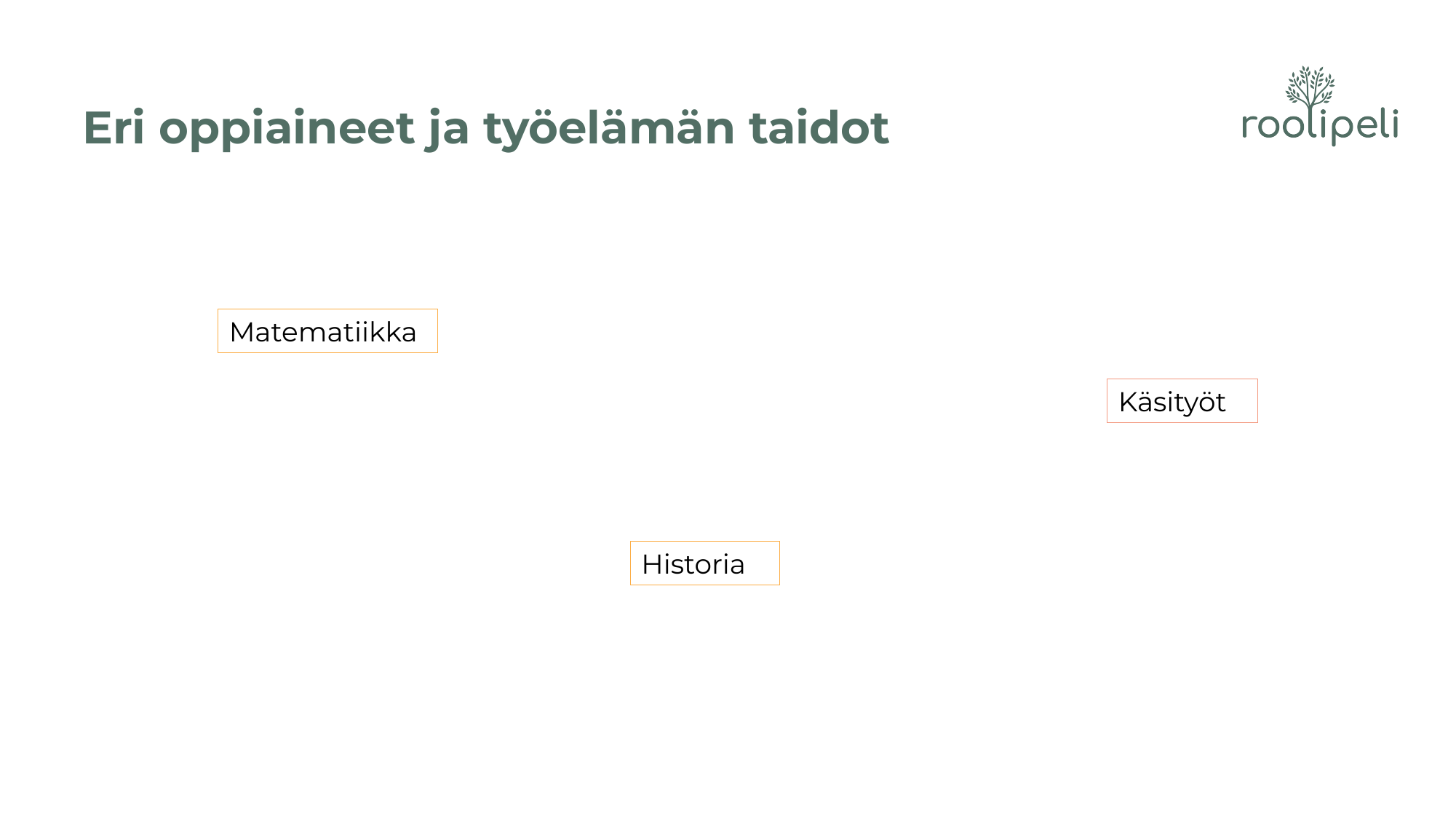

# Eri oppiaineet ja työelämän taidot
Matematiikka
Käsityöt
Historia